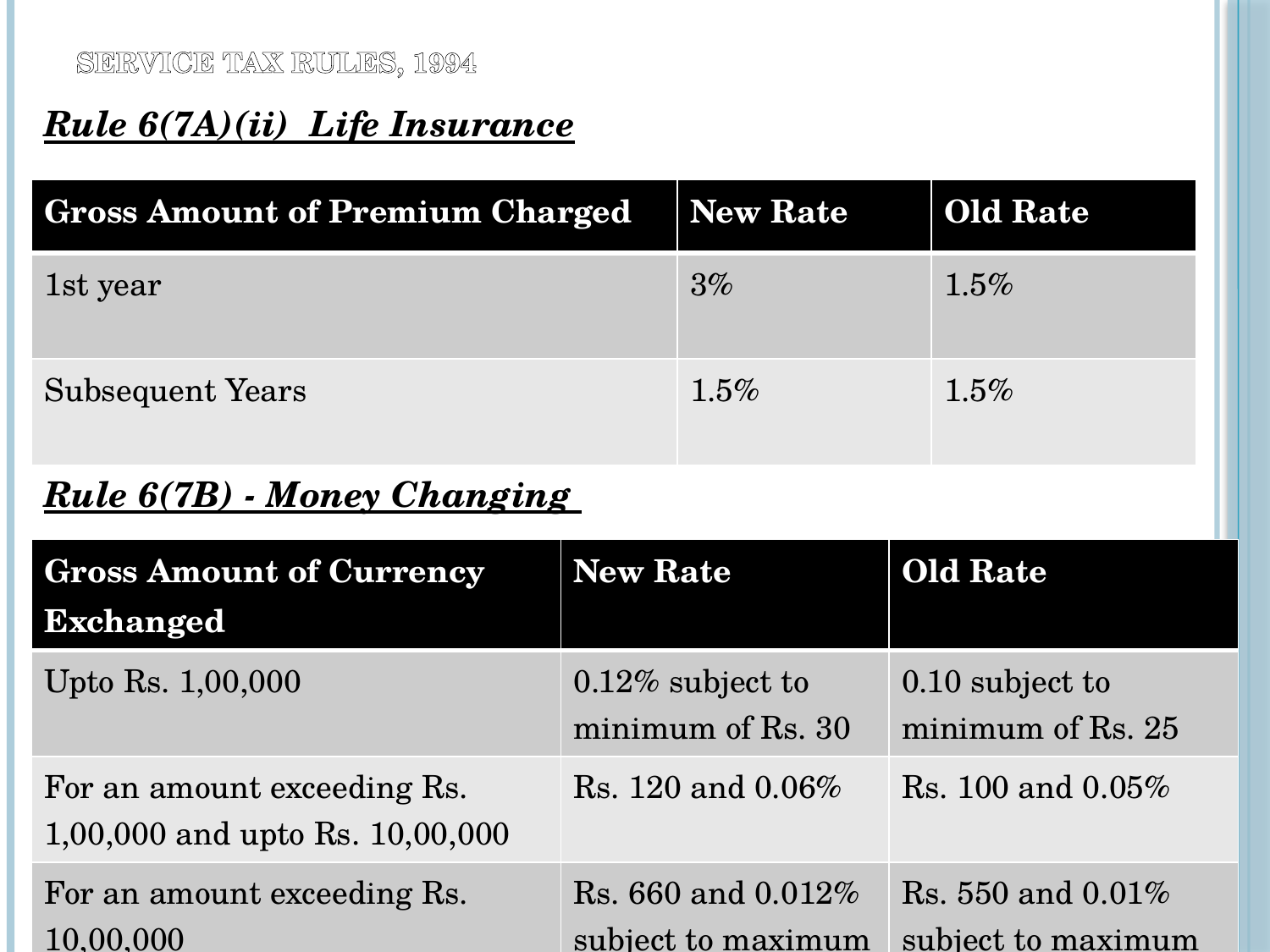

# SERVICE TAX RULES, 1994
Rule 6(7A)(ii)  Life Insurance

Rule 6(7B) - Money Changing

| Gross Amount of Premium Charged | New Rate | Old Rate |
| --- | --- | --- |
| 1st year | 3% | 1.5% |
| Subsequent Years | 1.5% | 1.5% |
| Gross Amount of Currency Exchanged | New Rate | Old Rate |
| --- | --- | --- |
| Upto Rs. 1,00,000 | 0.12% subject to minimum of Rs. 30 | 0.10 subject to minimum of Rs. 25 |
| For an amount exceeding Rs. 1,00,000 and upto Rs. 10,00,000 | Rs. 120 and 0.06% | Rs. 100 and 0.05% |
| For an amount exceeding Rs. 10,00,000 | Rs. 660 and 0.012% subject to maximum | Rs. 550 and 0.01% subject to maximum of Rs. 5,000 |